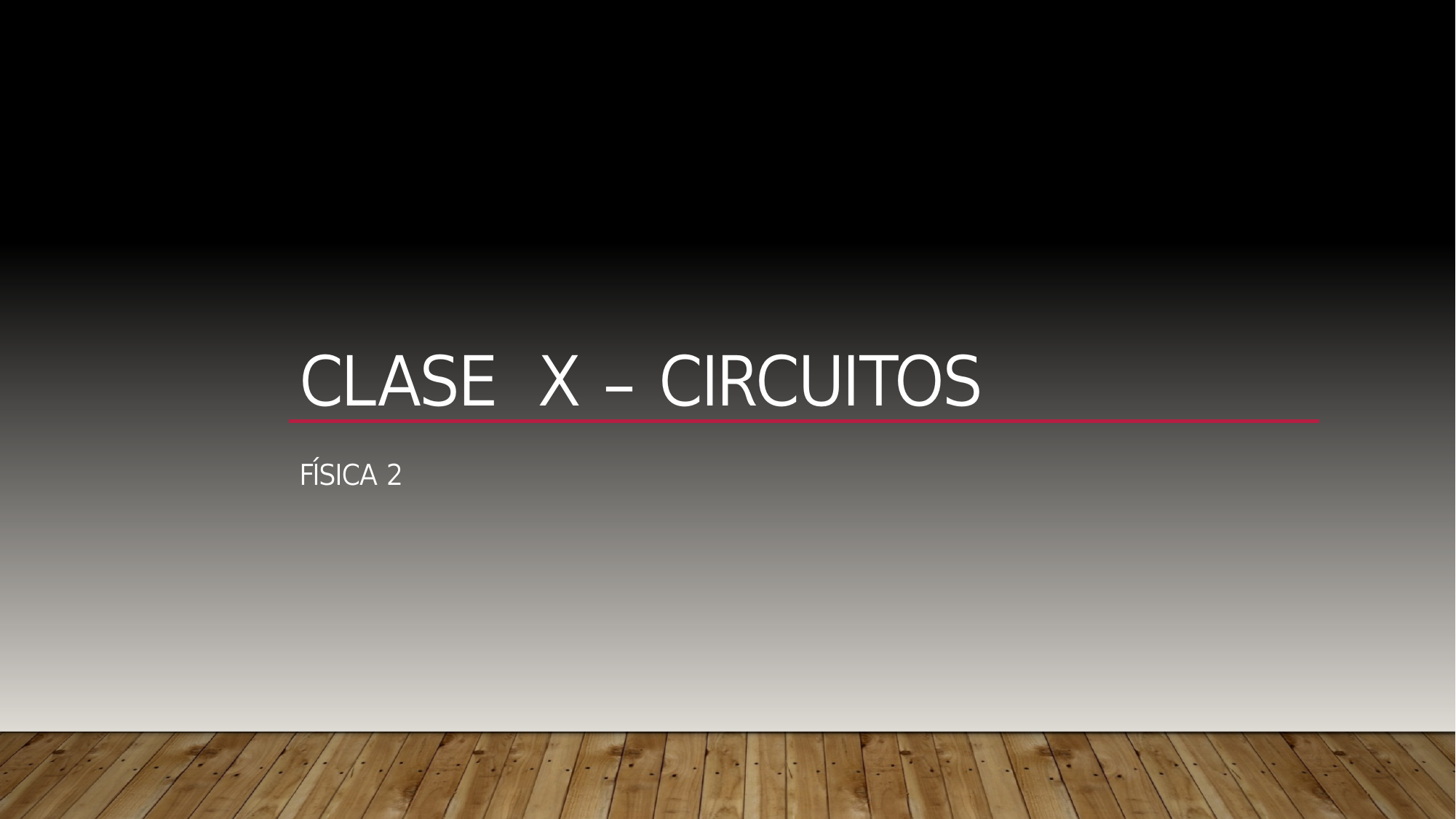

# Clase  X – CIrcuitos
Física 2